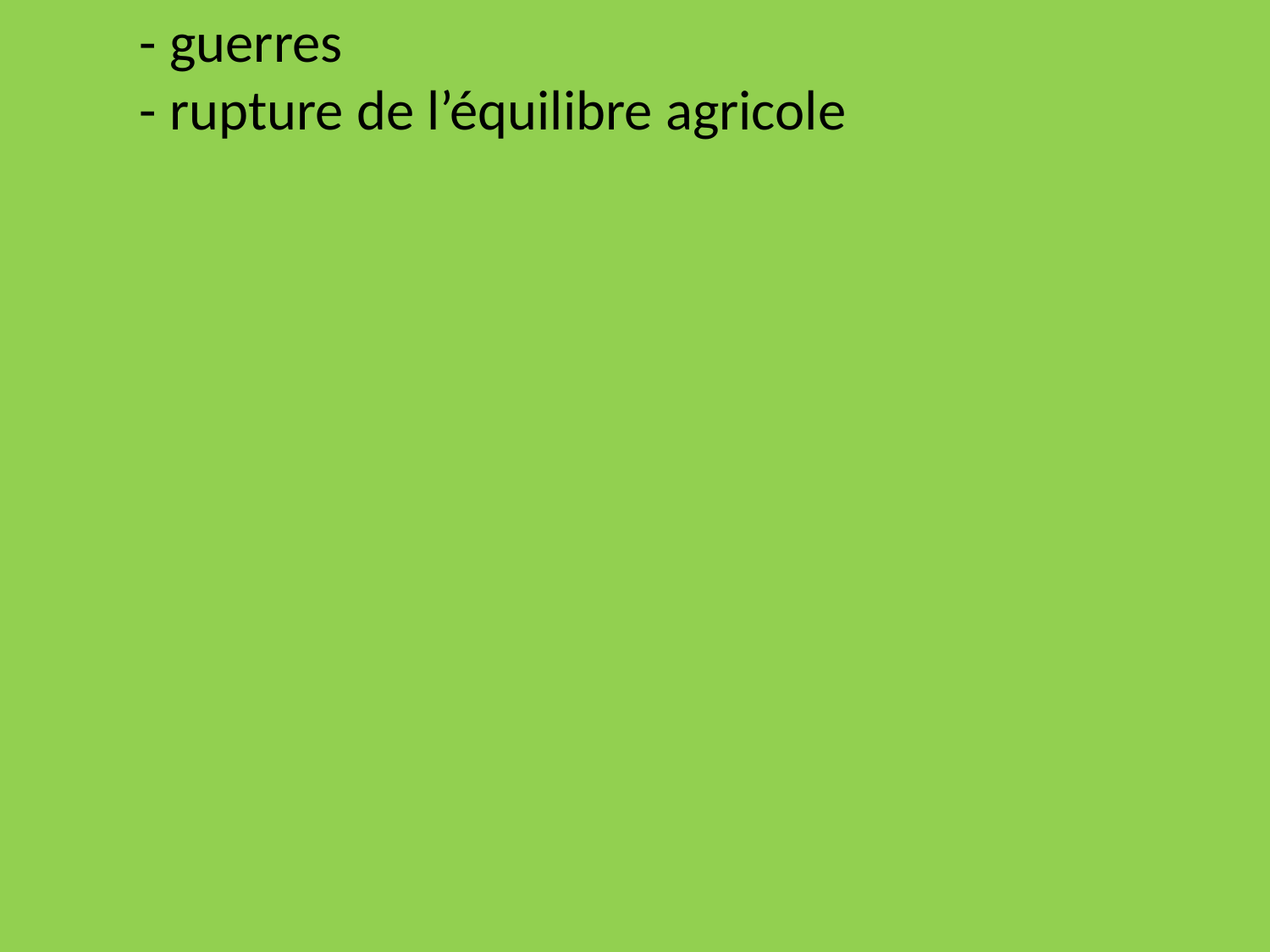

- guerres
	- rupture de l’équilibre agricole